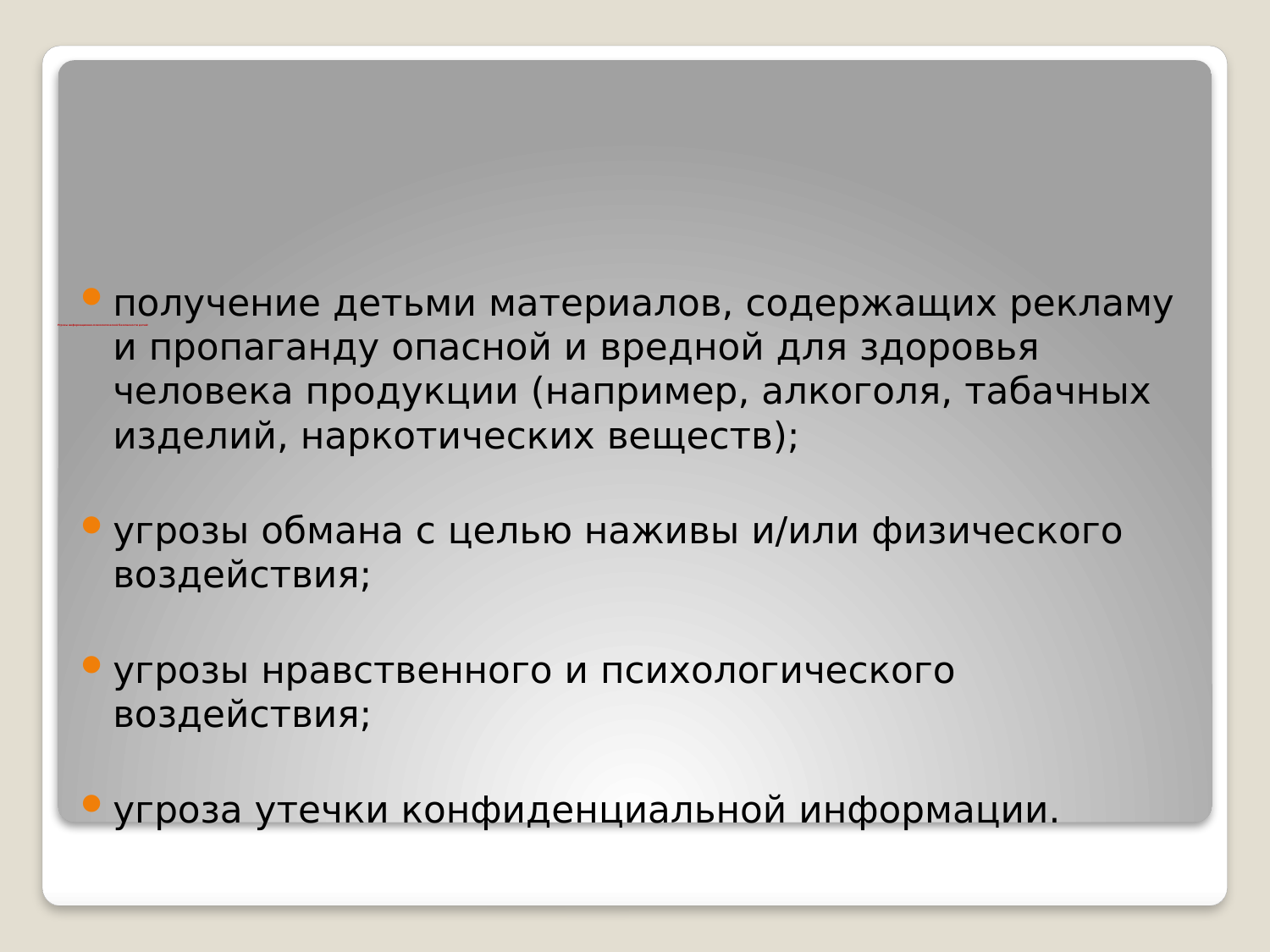

получение детьми материалов, содержащих рекламу и пропаганду опасной и вредной для здоровья человека продукции (например, алкоголя, табачных изделий, наркотических веществ);

угрозы обмана с целью наживы и/или физического воздействия;

угрозы нравственного и психологического воздействия;

угроза утечки конфиденциальной информации.

# Угрозы информационно-психологической безопасности детей: